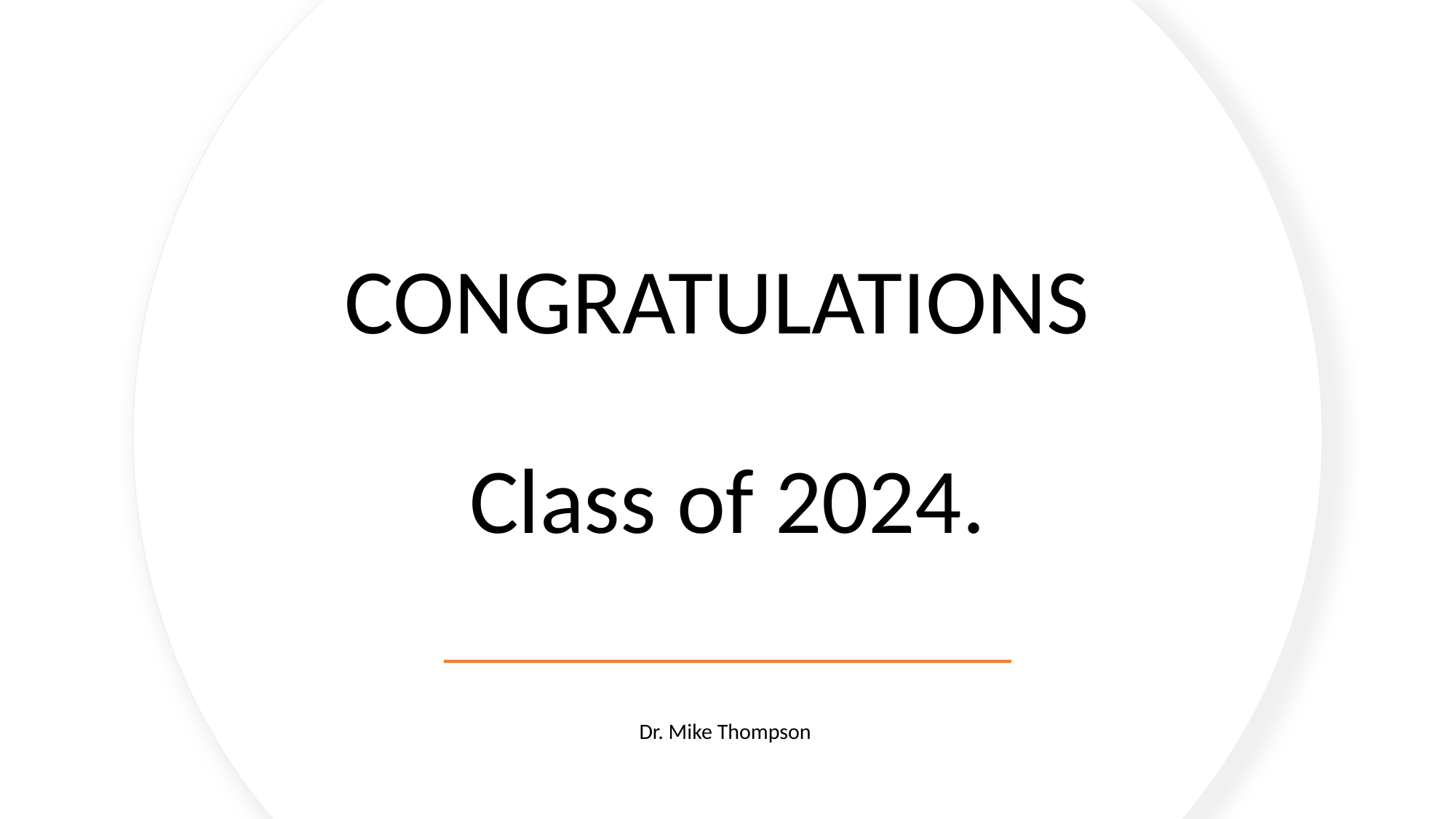

# CONGRATULATIONS Class of 2024.

Dr. Mike Thompson